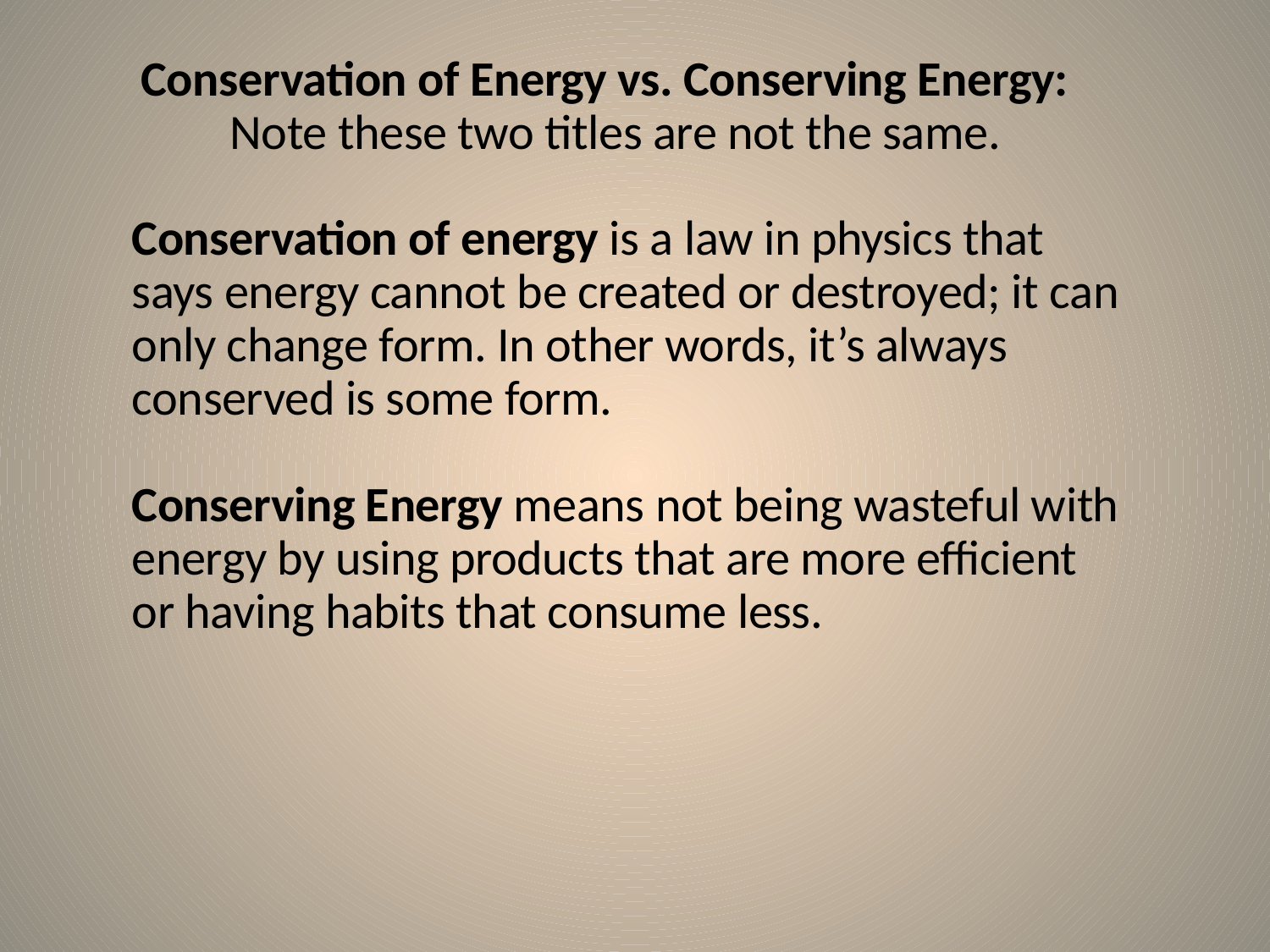

Conservation of Energy vs. Conserving Energy:     Note these two titles are not the same.

Conservation of energy is a law in physics that says energy cannot be created or destroyed; it can only change form. In other words, it’s always conserved is some form.

Conserving Energy means not being wasteful with energy by using products that are more efficient or having habits that consume less.